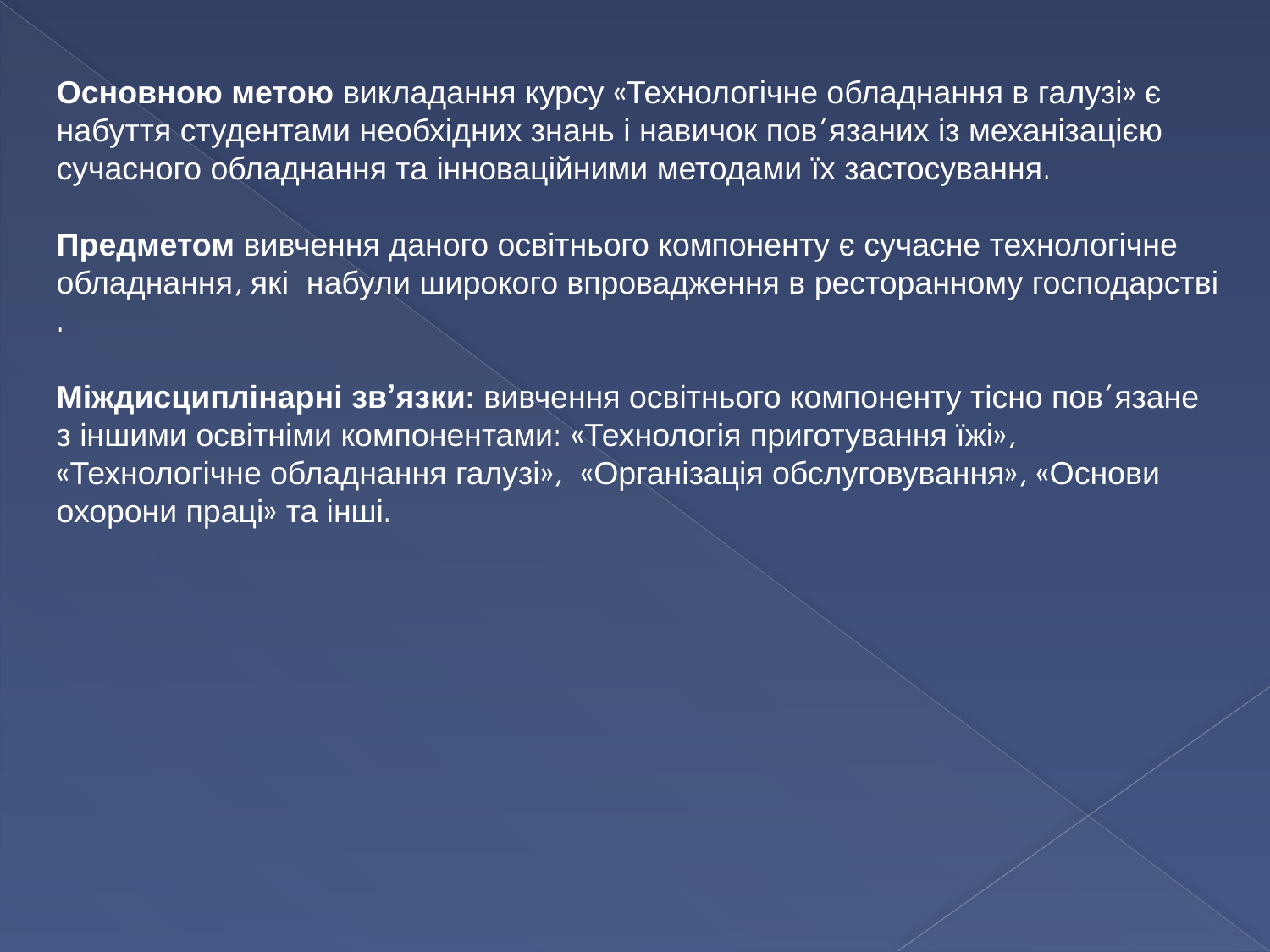

Основною метою викладання курсу «Технологічне обладнання в галузі» є набуття студентами необхідних знань і навичок пов’язаних із механізацією сучасного обладнання та інноваційними методами їх застосування.

Предметом вивчення даного освітнього компоненту є сучасне технологічне обладнання, які  набули широкого впровадження в ресторанному господарстві .

Міждисциплінарні зв’язки: вивчення освітнього компоненту тісно пов’язане з іншими освітніми компонентами: «Технологія приготування їжі», «Технологічне обладнання галузі»,  «Організація обслуговування», «Основи охорони праці» та інші.